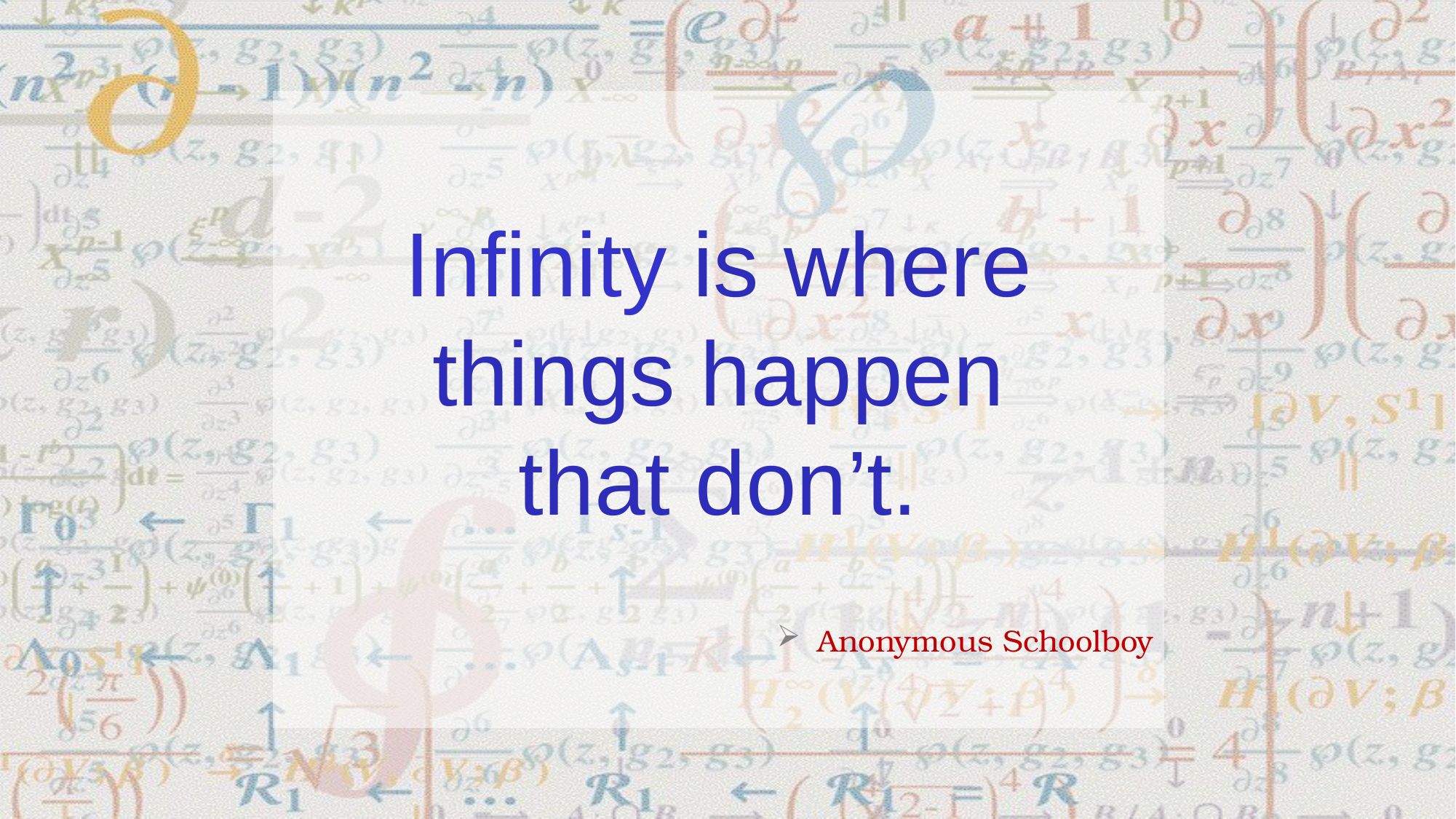

Infinity is where things happen
that don’t.

Anonymous Schoolboy